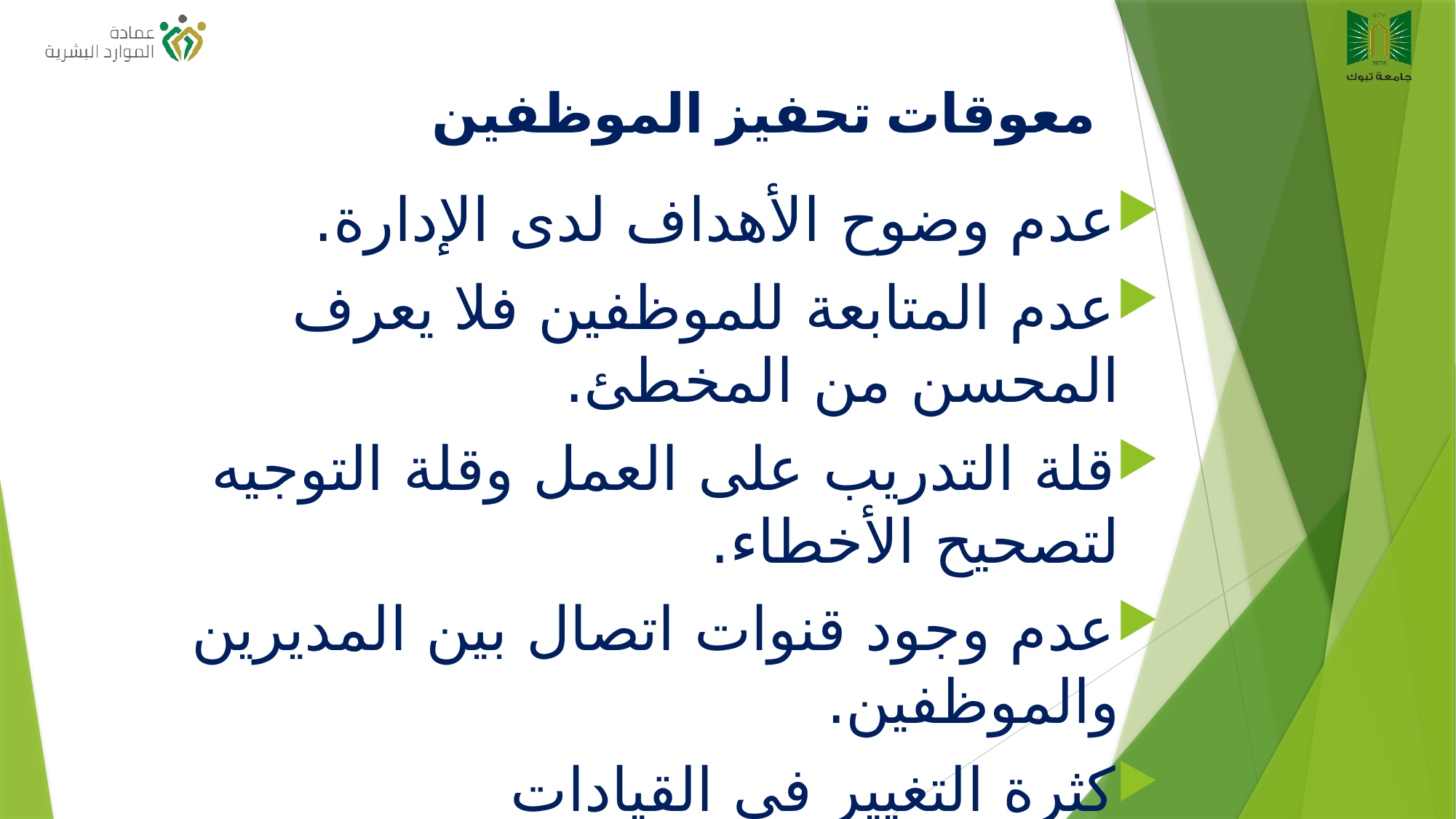

# معوقات تحفيز الموظفين
عدم وضوح الأهداف لدى الإدارة.
عدم المتابعة للموظفين فلا يعرف المحسن من المخطئ.
قلة التدريب على العمل وقلة التوجيه لتصحيح الأخطاء.
عدم وجود قنوات اتصال بين المديرين والموظفين.
كثرة التغيير في القيادات
توزيع حوافز بشكل غير عادل.
الاستهانة بجهود الموظفين.